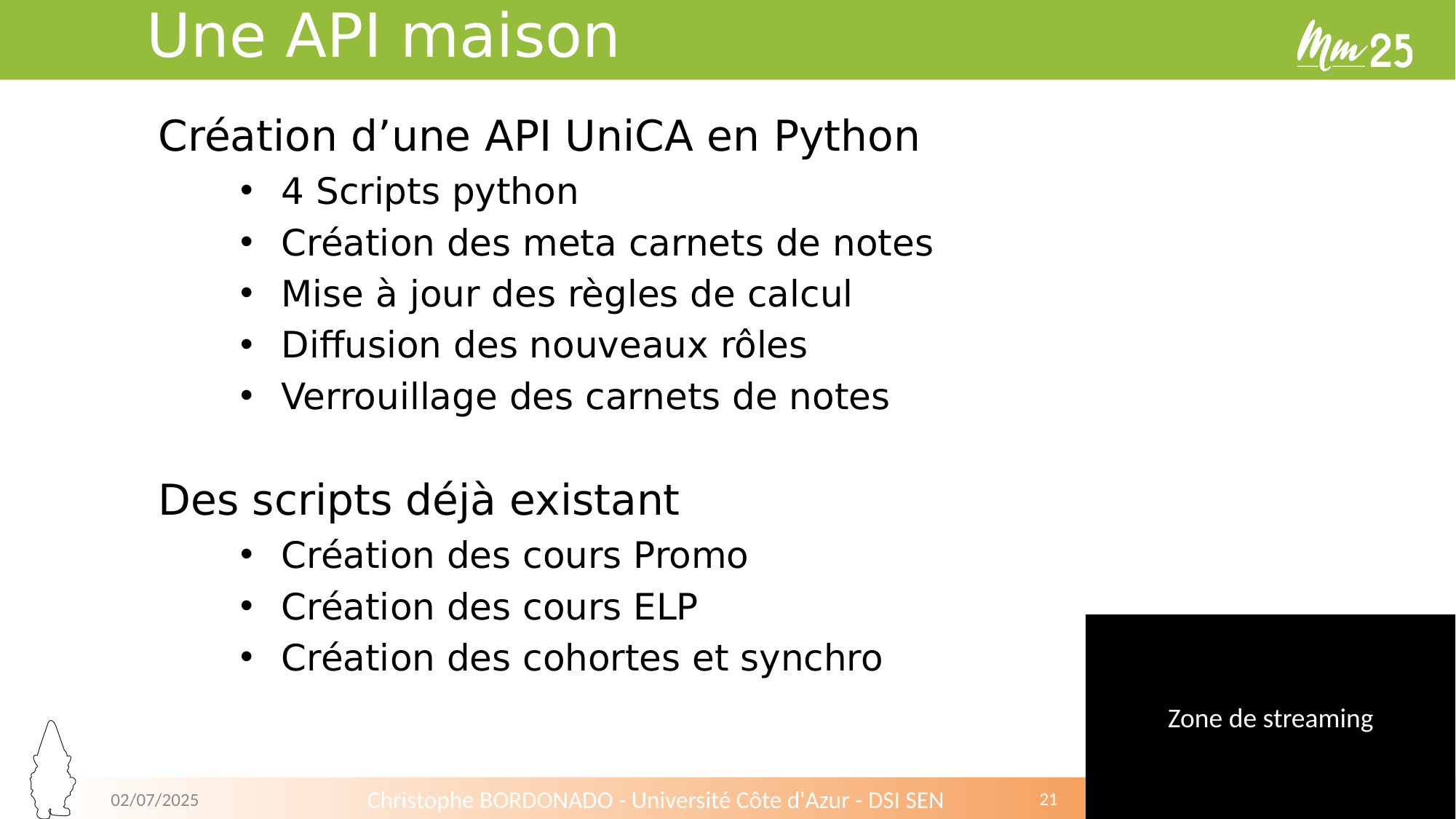

Une API maison
Création d’une API UniCA en Python
4 Scripts python
Création des meta carnets de notes
Mise à jour des règles de calcul
Diffusion des nouveaux rôles
Verrouillage des carnets de notes

Des scripts déjà existant
Création des cours Promo
Création des cours ELP
Création des cohortes et synchro
02/07/2025
Christophe BORDONADO - Université Côte d'Azur - DSI SEN
21